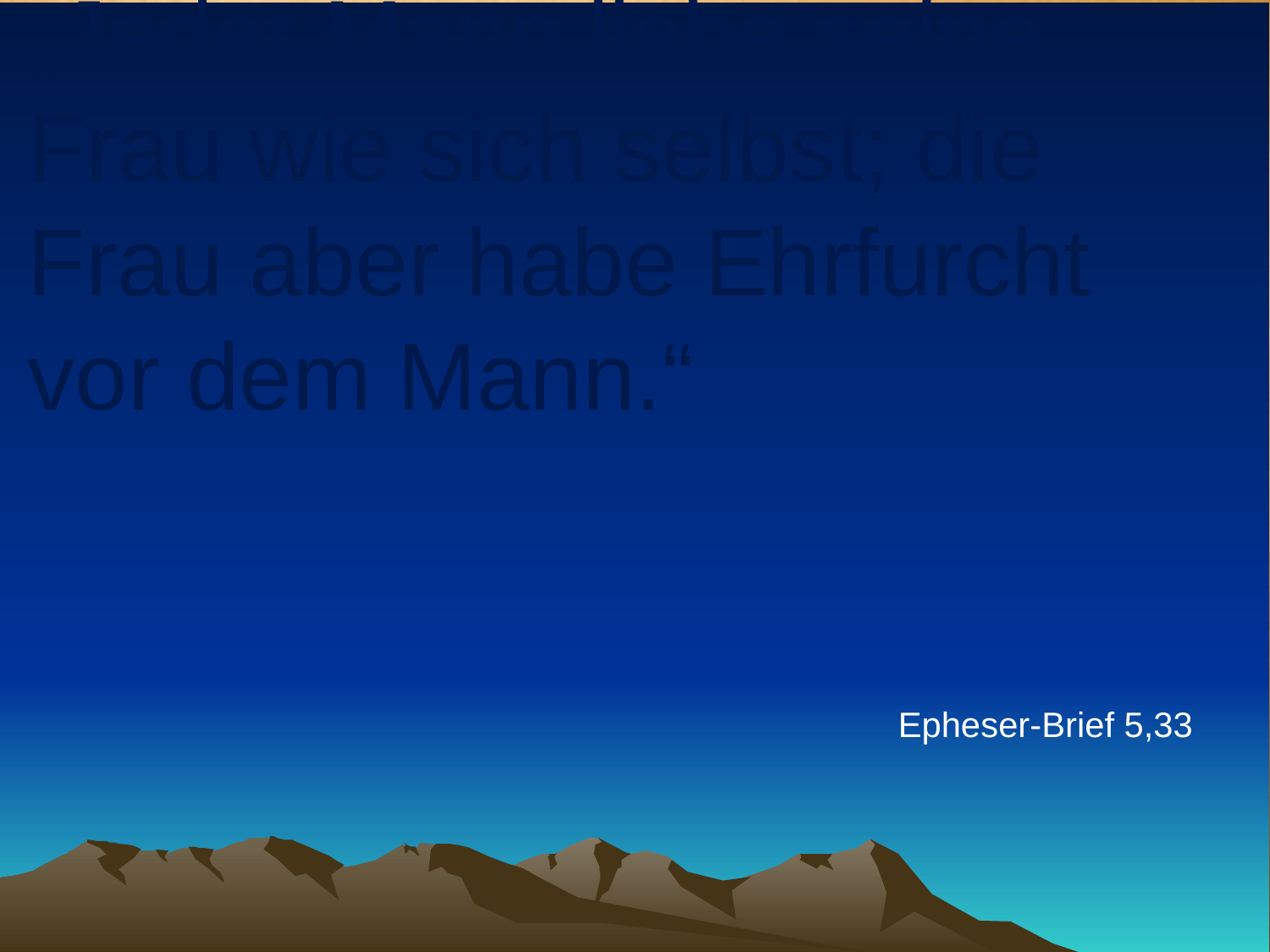

# „Jeder Mann liebe seine Frau wie sich selbst; die Frau aber habe Ehrfurcht vor dem Mann.“
Epheser-Brief 5,33